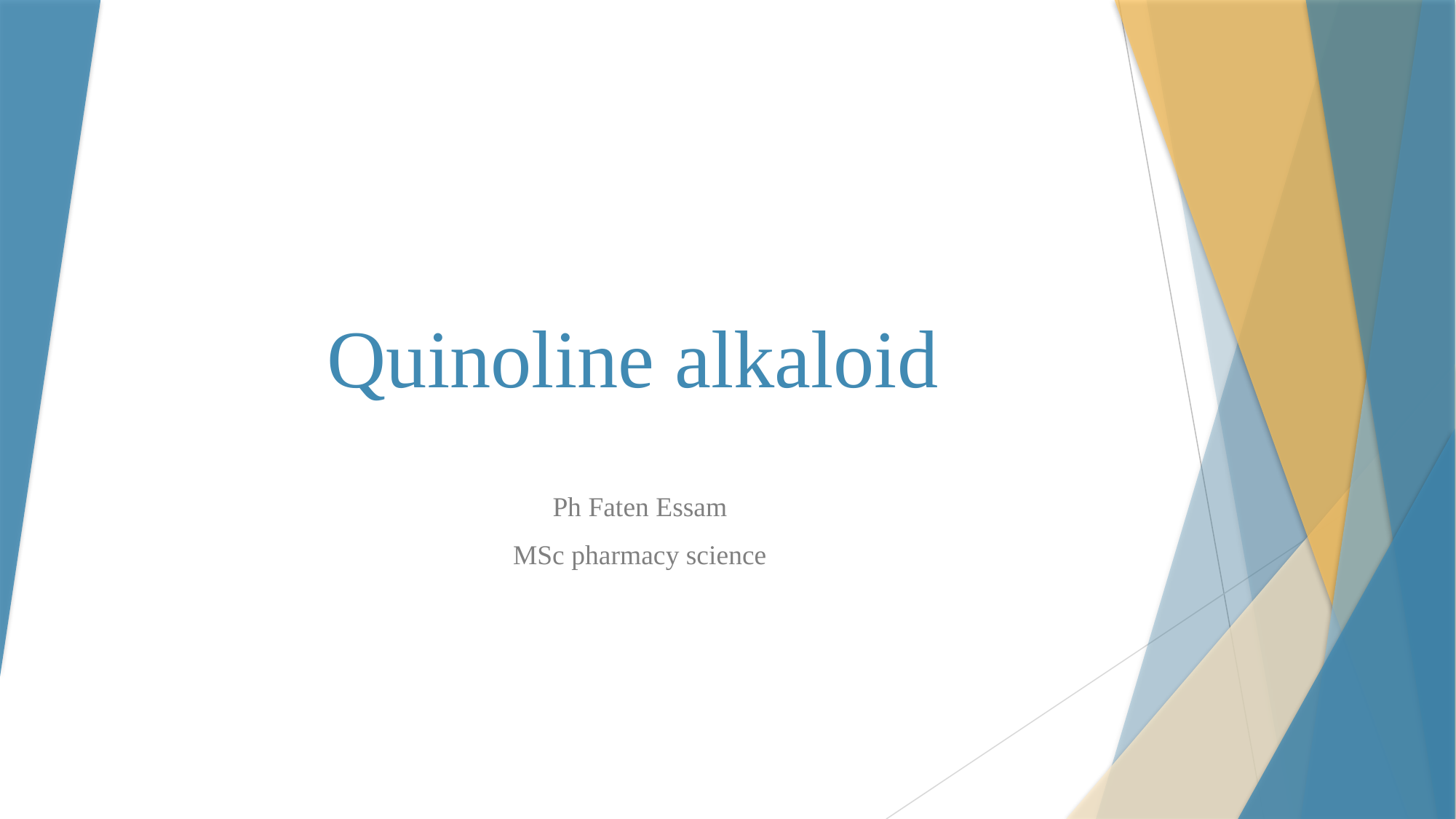

# Quinoline alkaloid
Ph Faten Essam
MSc pharmacy science